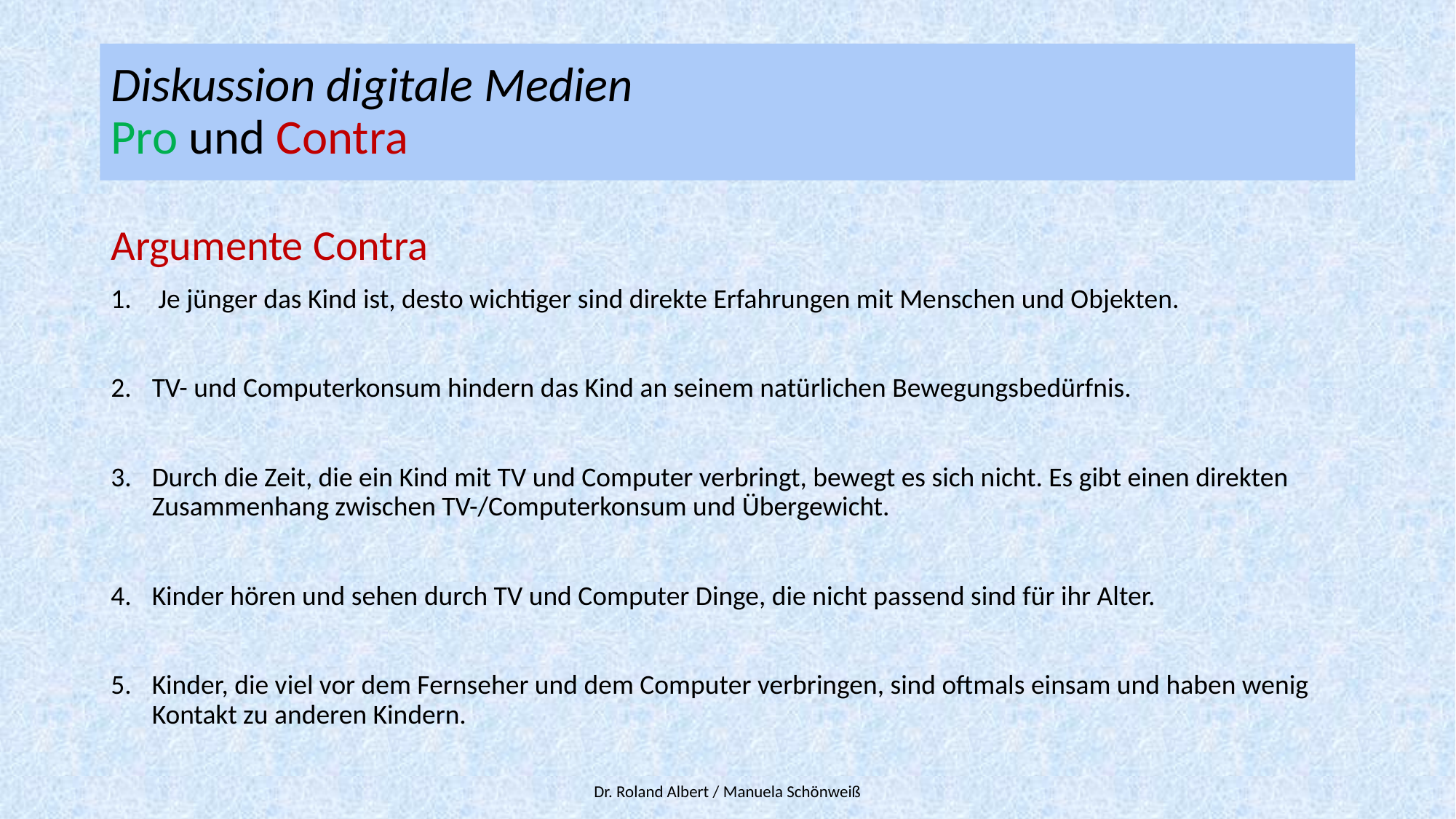

# Diskussion digitale Medien Pro und Contra
Argumente Contra
 Je jünger das Kind ist, desto wichtiger sind direkte Erfahrungen mit Menschen und Objekten.

TV- und Computerkonsum hindern das Kind an seinem natürlichen Bewegungsbedürfnis.

Durch die Zeit, die ein Kind mit TV und Computer verbringt, bewegt es sich nicht. Es gibt einen direkten Zusammenhang zwischen TV-/Computerkonsum und Übergewicht.

Kinder hören und sehen durch TV und Computer Dinge, die nicht passend sind für ihr Alter.

Kinder, die viel vor dem Fernseher und dem Computer verbringen, sind oftmals einsam und haben wenig Kontakt zu anderen Kindern.

Dr. Roland Albert / Manuela Schönweiß